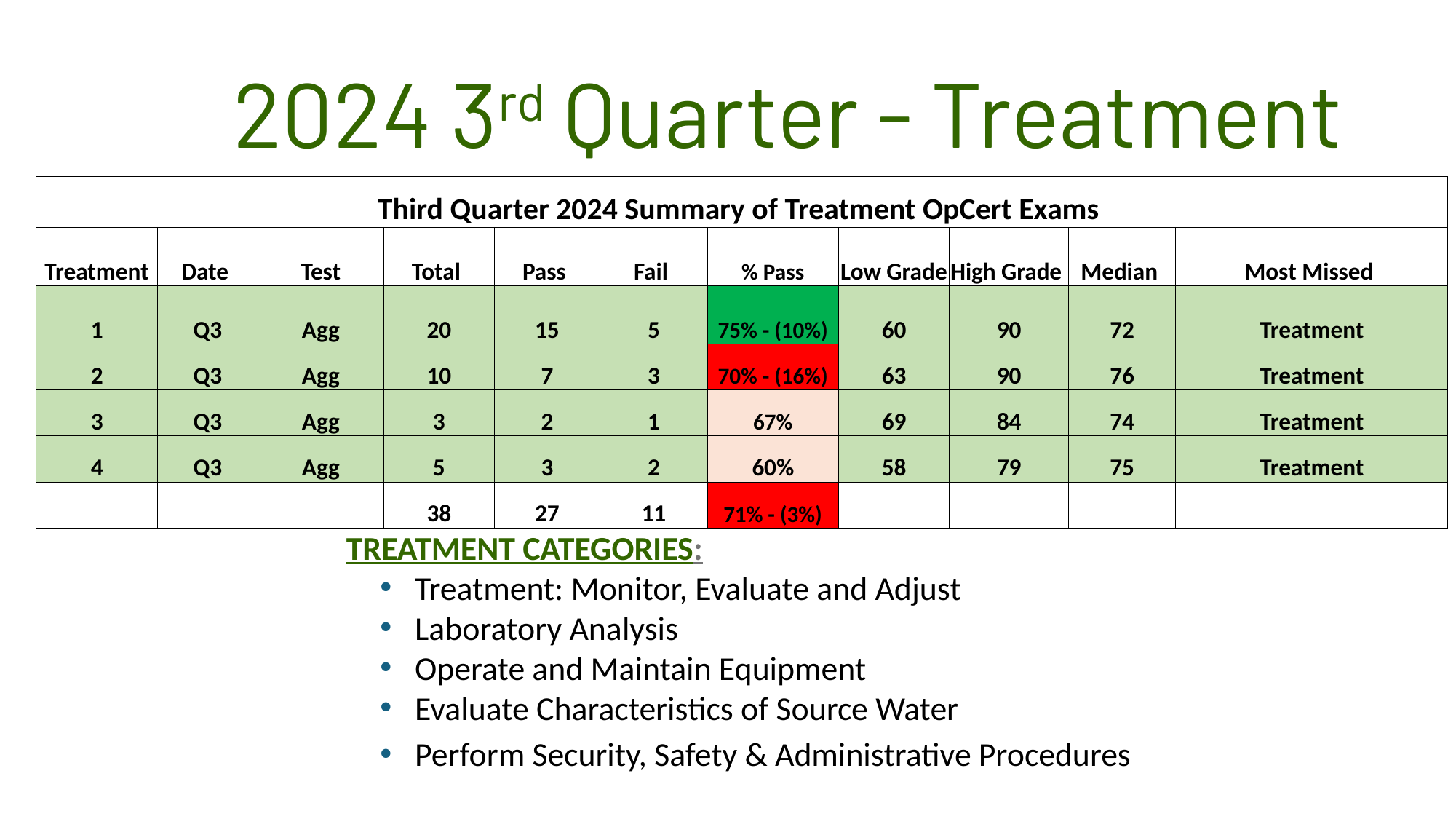

# 2024 3rd Quarter - Treatment
| Third Quarter 2024 Summary of Treatment OpCert Exams |  |  |  |  |  |  |  |  |  |  |
| --- | --- | --- | --- | --- | --- | --- | --- | --- | --- | --- |
| Treatment | Date | Test | Total | Pass | Fail | % Pass | Low Grade | High Grade | Median | Most Missed |
| 1 | Q3 | Agg | 20 | 15 | 5 | 75% - (10%) | 60 | 90 | 72 | Treatment |
| 2 | Q3 | Agg | 10 | 7 | 3 | 70% - (16%) | 63 | 90 | 76 | Treatment |
| 3 | Q3 | Agg | 3 | 2 | 1 | 67% | 69 | 84 | 74 | Treatment |
| 4 | Q3 | Agg | 5 | 3 | 2 | 60% | 58 | 79 | 75 | Treatment |
|  |  |  | 38 | 27 | 11 | 71% - (3%) |  |  |  |  |
TREATMENT CATEGORIES:
Treatment: Monitor, Evaluate and Adjust
Laboratory Analysis
Operate and Maintain Equipment
Evaluate Characteristics of Source Water
Perform Security, Safety & Administrative Procedures